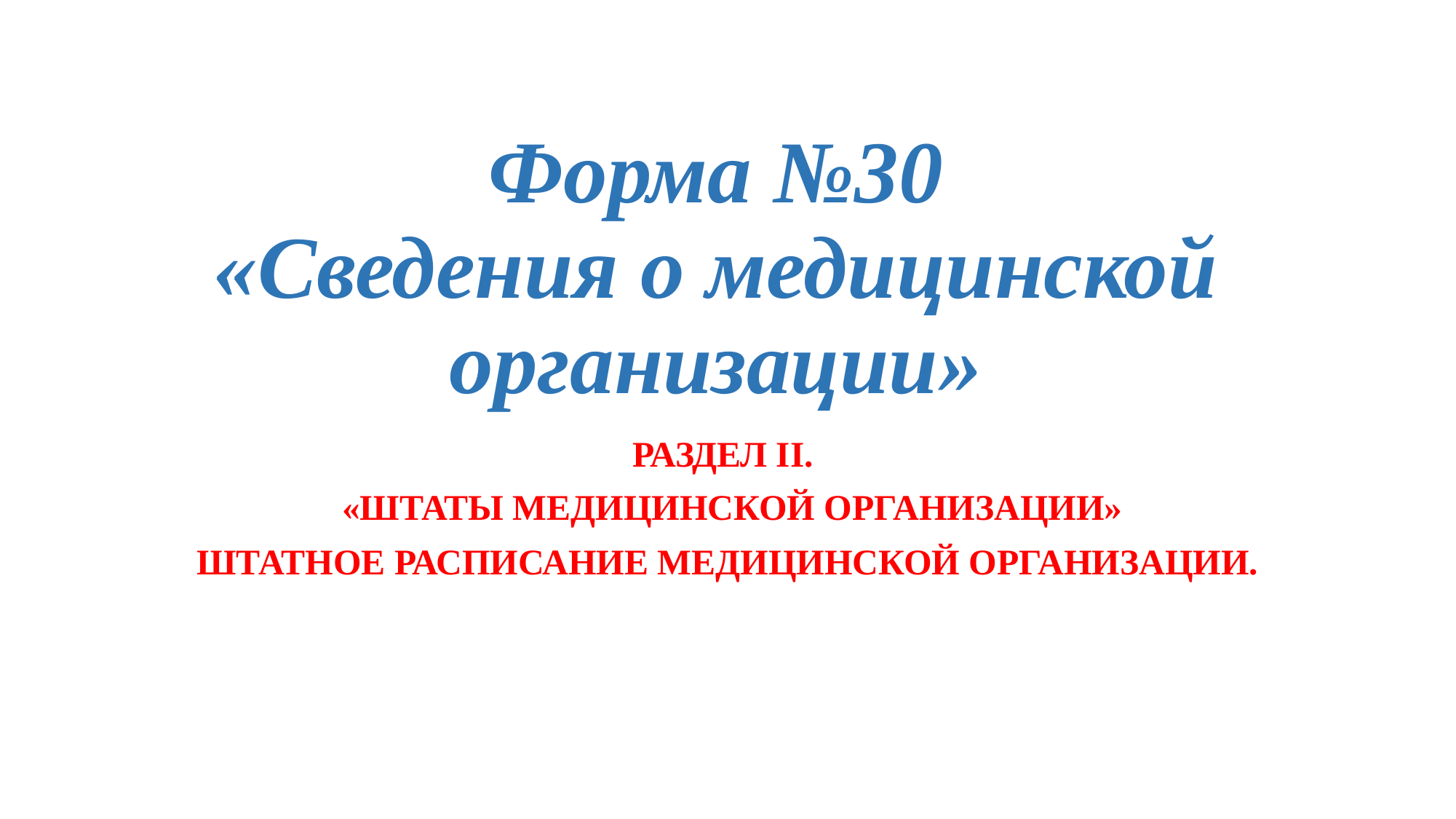

# Форма №30 «Сведения о медицинской организации»
РАЗДЕЛ II.
 «ШТАТЫ МЕДИЦИНСКОЙ ОРГАНИЗАЦИИ»
ШТАТНОЕ РАСПИСАНИЕ МЕДИЦИНСКОЙ ОРГАНИЗАЦИИ.